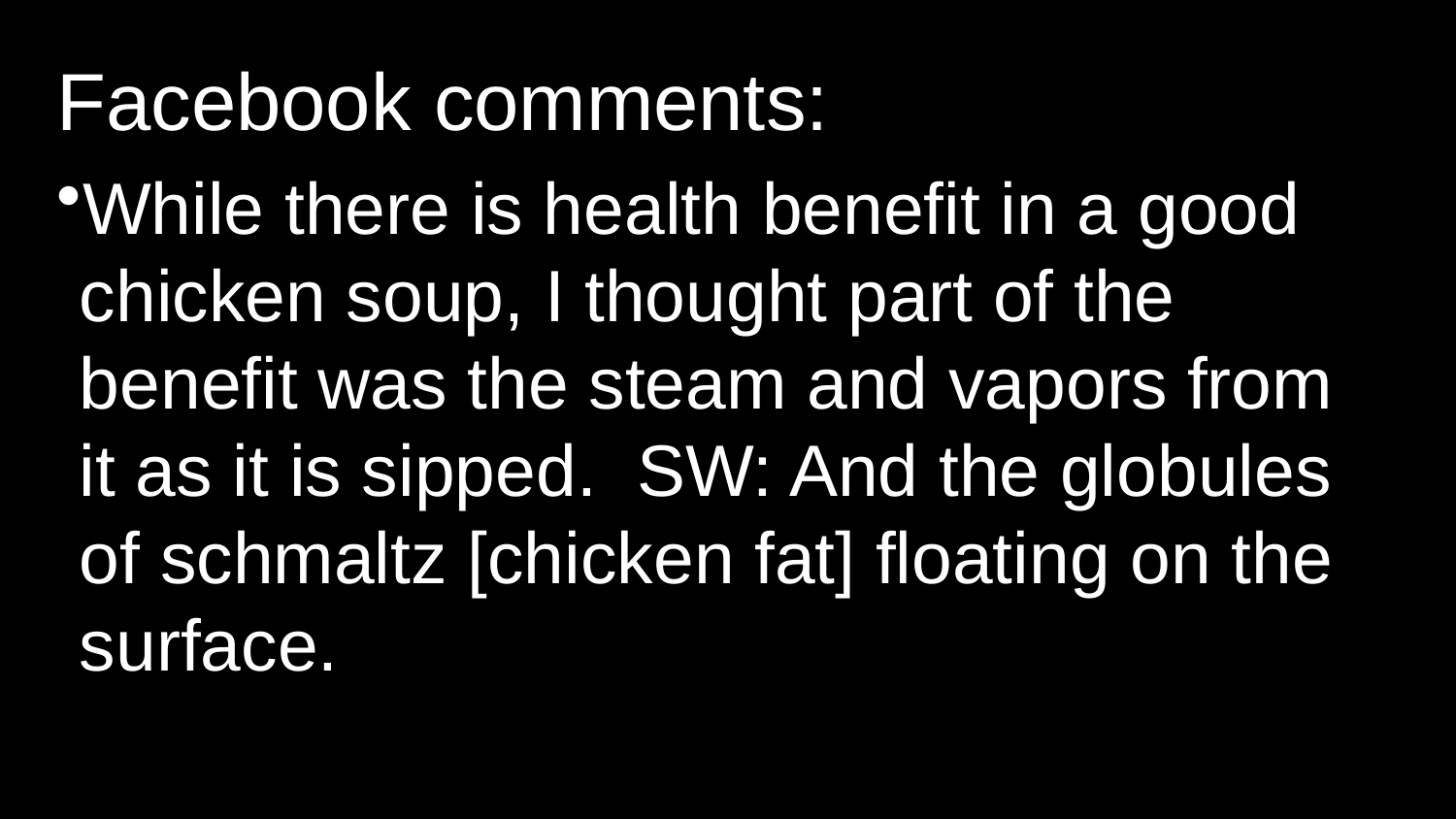

Facebook comments:
While there is health benefit in a good chicken soup, I thought part of the benefit was the steam and vapors from it as it is sipped.  SW: And the globules of schmaltz [chicken fat] floating on the surface.